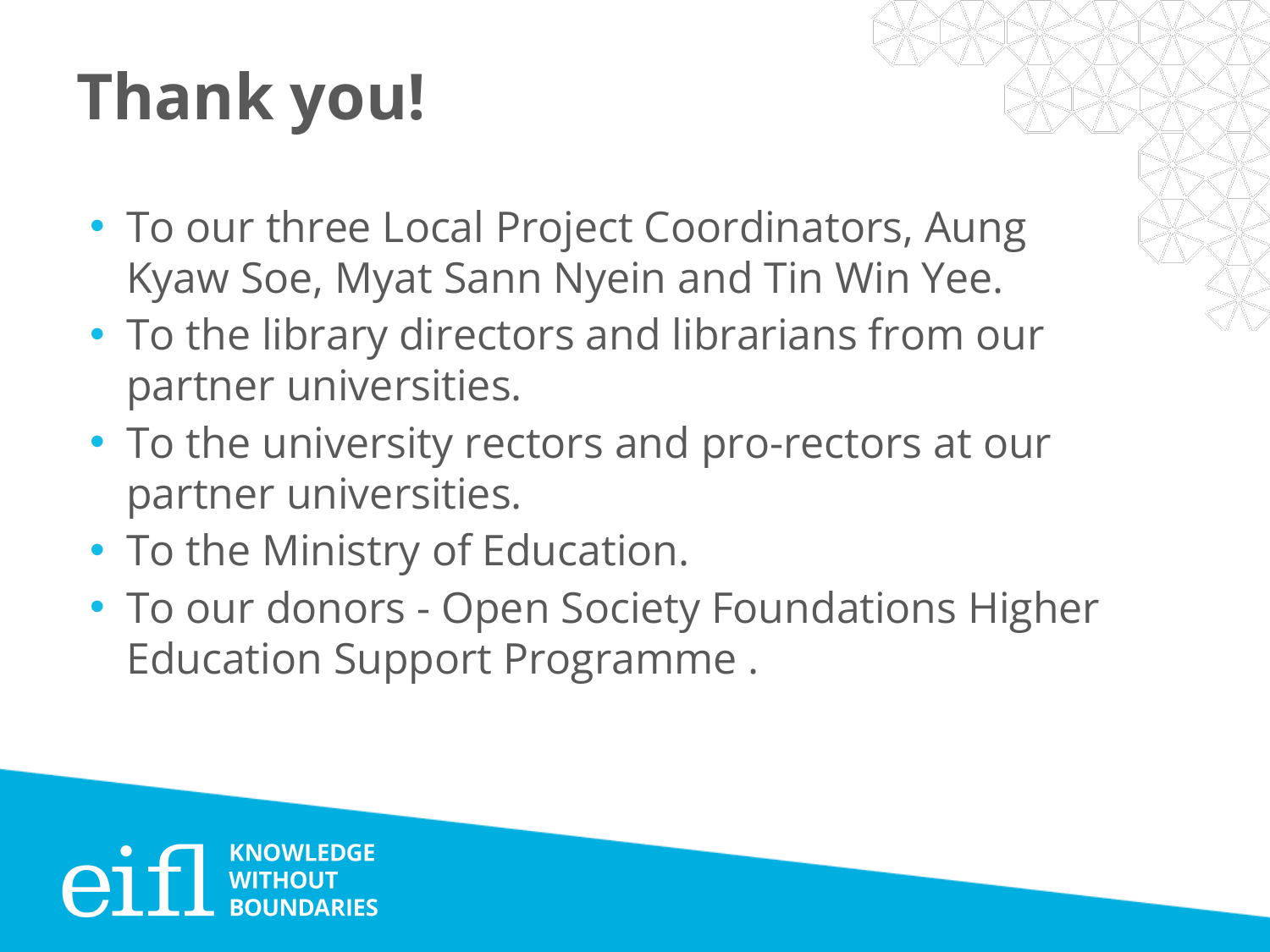

Thank you!
To our three Local Project Coordinators, Aung Kyaw Soe, Myat Sann Nyein and Tin Win Yee.
To the library directors and librarians from our partner universities.
To the university rectors and pro-rectors at our partner universities.
To the Ministry of Education.
To our donors - Open Society Foundations Higher  Education Support Programme .